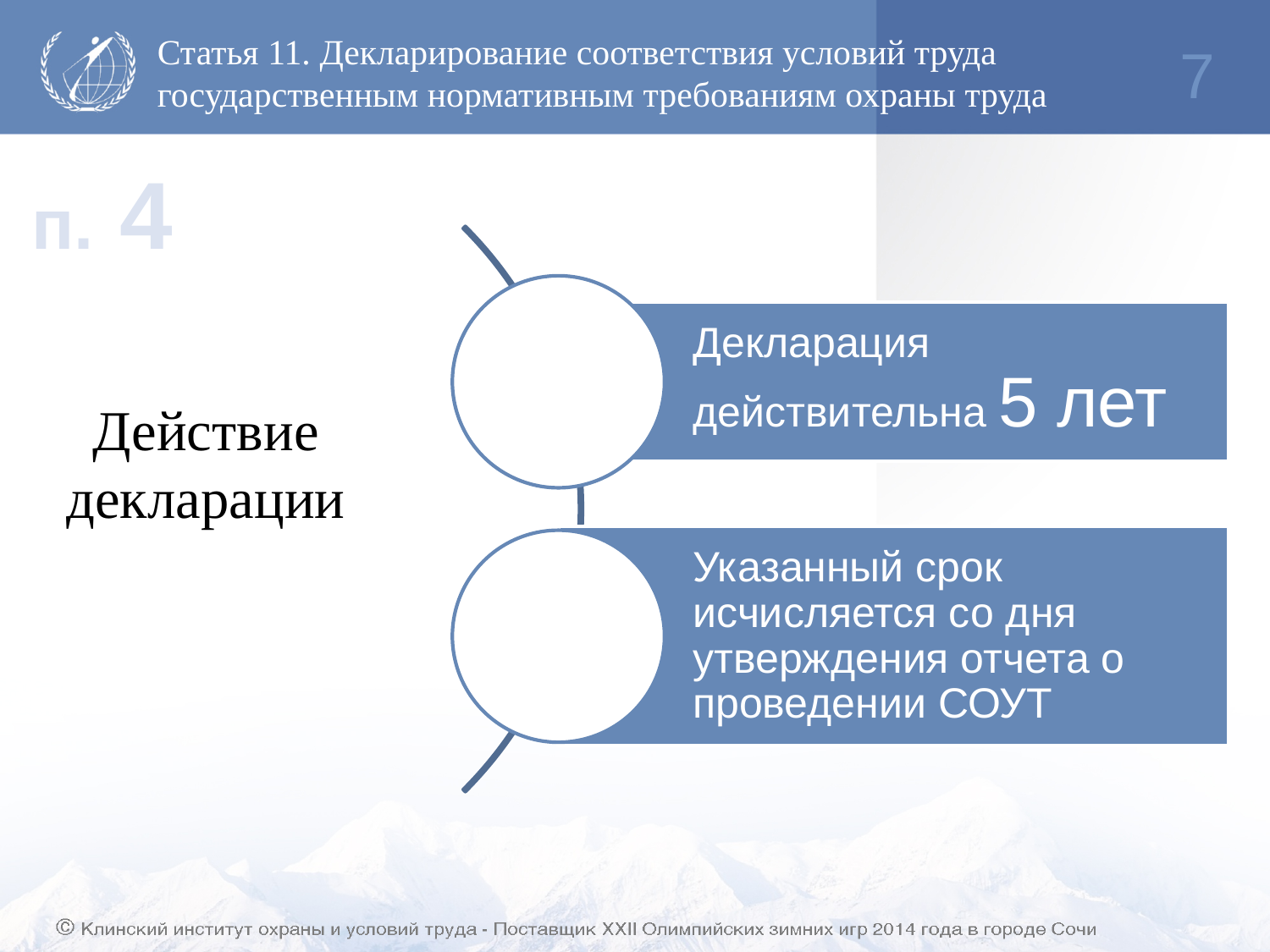

Статья 11. Декларирование соответствия условий труда государственным нормативным требованиям охраны труда
7
п. 4
Декларация действительна 5 лет
Указанный срок исчисляется со дня утверждения отчета о проведении СОУТ
Действие декларации